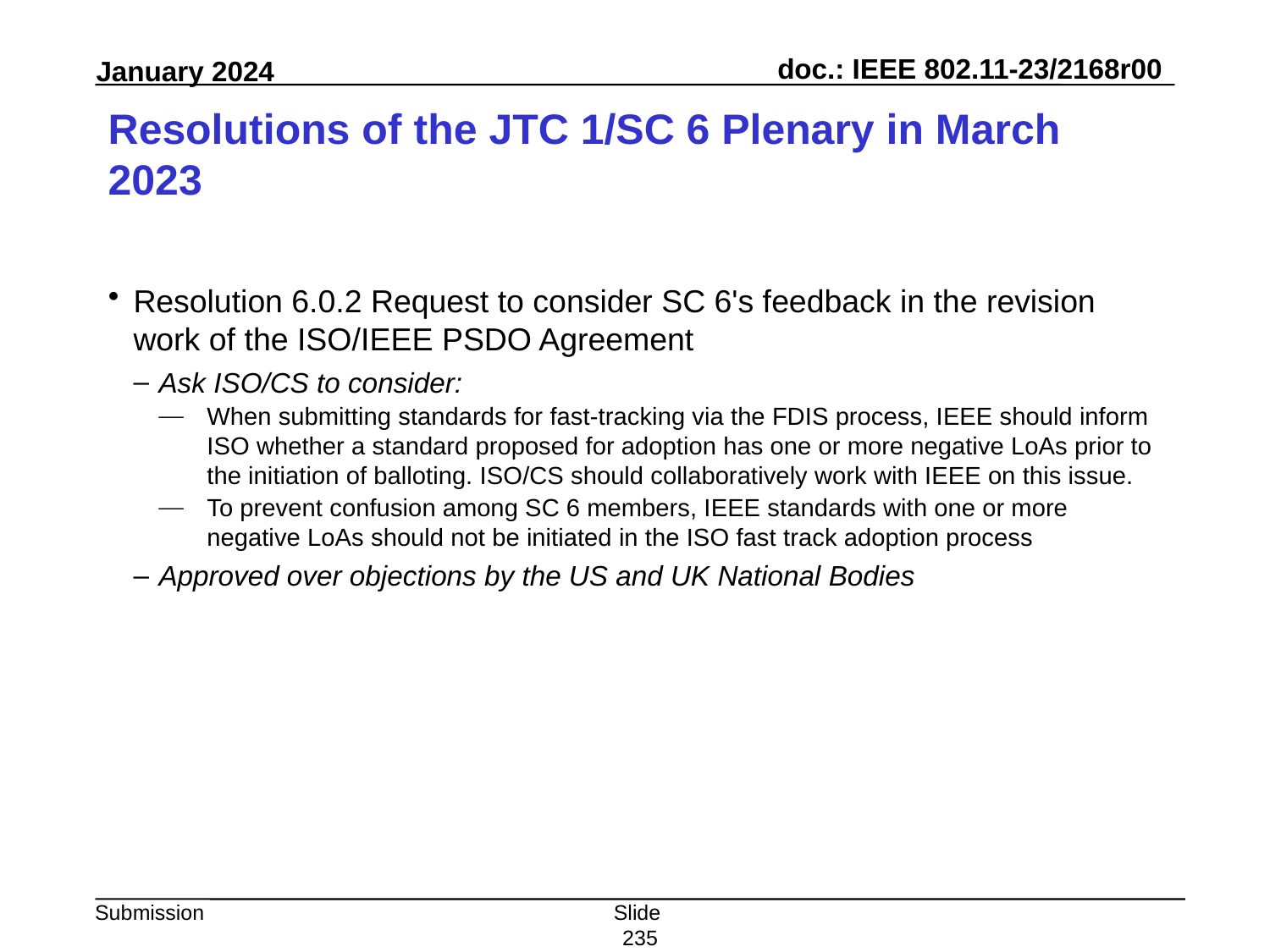

# Resolutions of the JTC 1/SC 6 Plenary in March 2023
Resolution 6.0.2 Request to consider SC 6's feedback in the revision work of the ISO/IEEE PSDO Agreement
Ask ISO/CS to consider:
When submitting standards for fast-tracking via the FDIS process, IEEE should inform ISO whether a standard proposed for adoption has one or more negative LoAs prior to the initiation of balloting. ISO/CS should collaboratively work with IEEE on this issue.
To prevent confusion among SC 6 members, IEEE standards with one or more negative LoAs should not be initiated in the ISO fast track adoption process
Approved over objections by the US and UK National Bodies
Slide 235
Peter Yee, AKAYLA